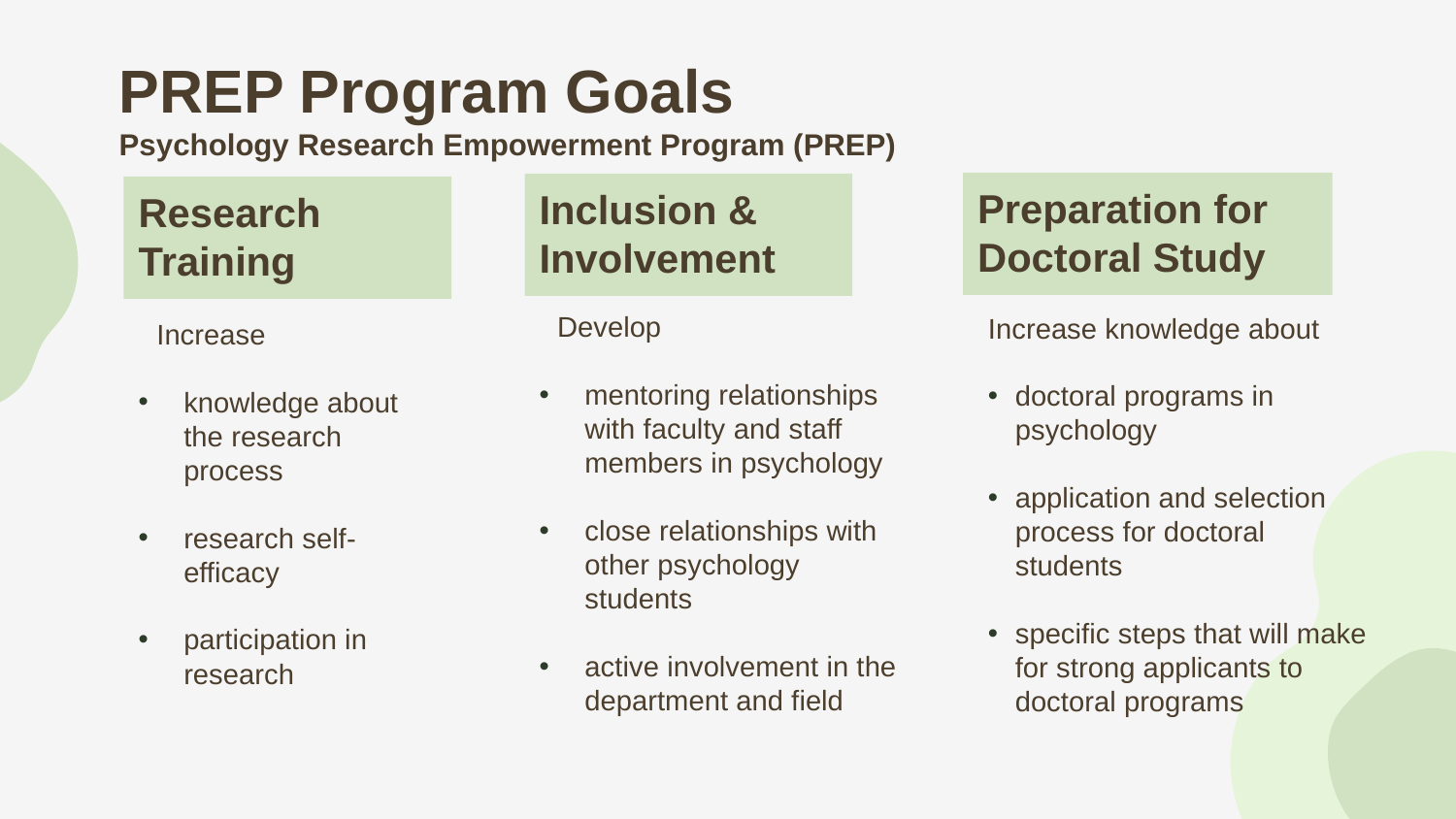

# PREP Program Goals Psychology Research Empowerment Program (PREP)
Preparation for Doctoral Study
Inclusion & Involvement
Research Training
Develop

mentoring relationships with faculty and staff members in psychology

close relationships with other psychology students

active involvement in the department and field
Increase knowledge about

doctoral programs in psychology

application and selection process for doctoral students

specific steps that will make for strong applicants to doctoral programs
Increase

knowledge about the research process

research self-efficacy

participation in research